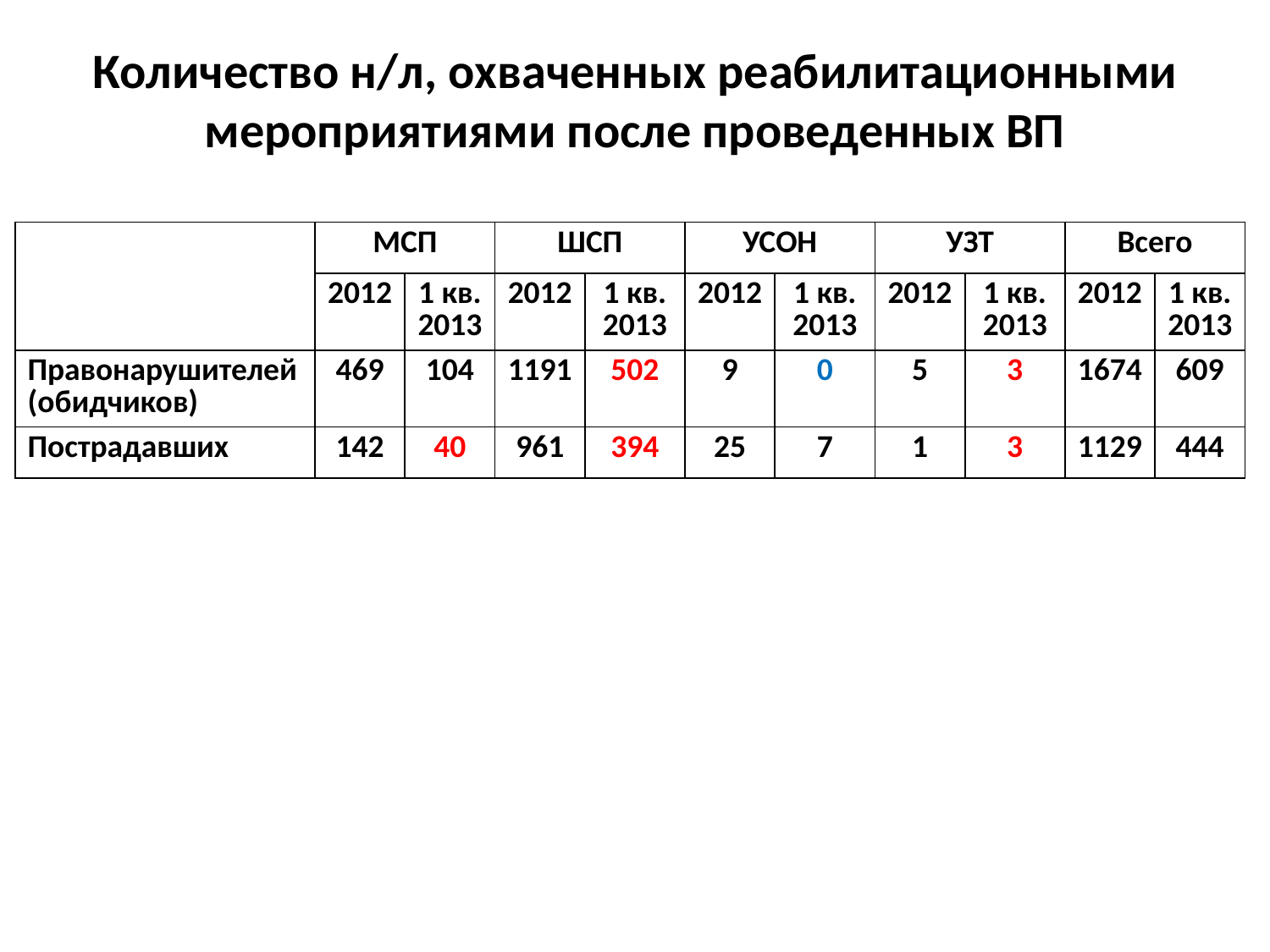

# Количество н/л, охваченных реабилитационными мероприятиями после проведенных ВП
|  | МСП |  | ШСП |  | УСОН |  | УЗТ |  | Всего |  |
| --- | --- | --- | --- | --- | --- | --- | --- | --- | --- | --- |
|  | 2012 | 1 кв. 2013 | 2012 | 1 кв. 2013 | 2012 | 1 кв. 2013 | 2012 | 1 кв. 2013 | 2012 | 1 кв. 2013 |
| Правонарушителей (обидчиков) | 469 | 104 | 1191 | 502 | 9 | 0 | 5 | 3 | 1674 | 609 |
| Пострадавших | 142 | 40 | 961 | 394 | 25 | 7 | 1 | 3 | 1129 | 444 |